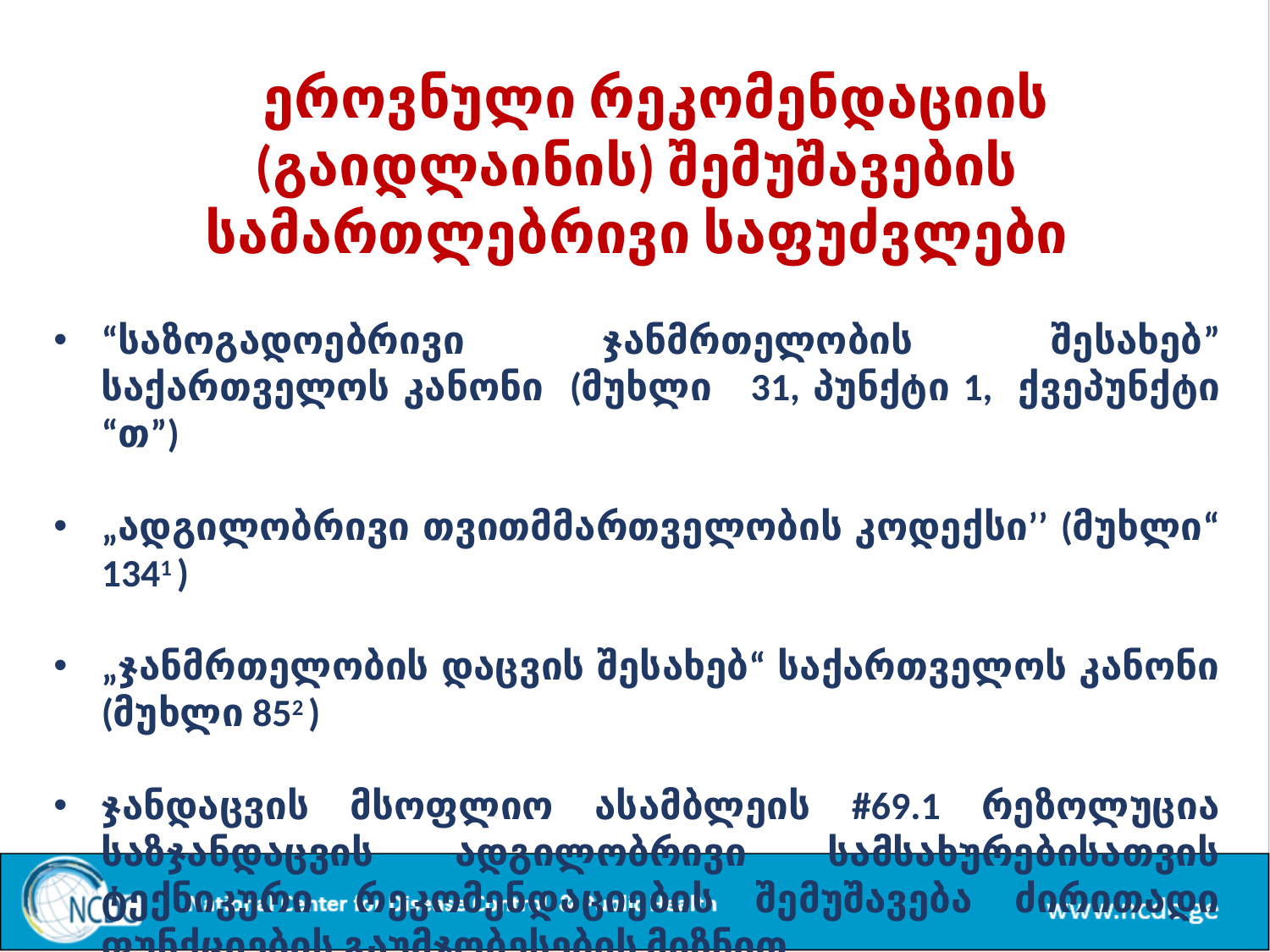

ეროვნული რეკომენდაციის (გაიდლაინის) შემუშავების სამართლებრივი საფუძვლები

“საზოგადოებრივი ჯანმრთელობის შესახებ” საქართველოს კანონი  (მუხლი   31, პუნქტი 1,  ქვეპუნქტი “თ”)

„ადგილობრივი თვითმმართველობის კოდექსი’’ (მუხლი“ 1341 )

„ჯანმრთელობის დაცვის შესახებ“ საქართველოს კანონი (მუხლი 852 )

ჯანდაცვის მსოფლიო ასამბლეის #69.1 რეზოლუცია საზჯანდაცვის ადგილობრივი სამსახურებისათვის ტექნიკური რეკომენდაციების შემუშავება ძირითადი ფუნქციების გაუმჯობესების მიზნით